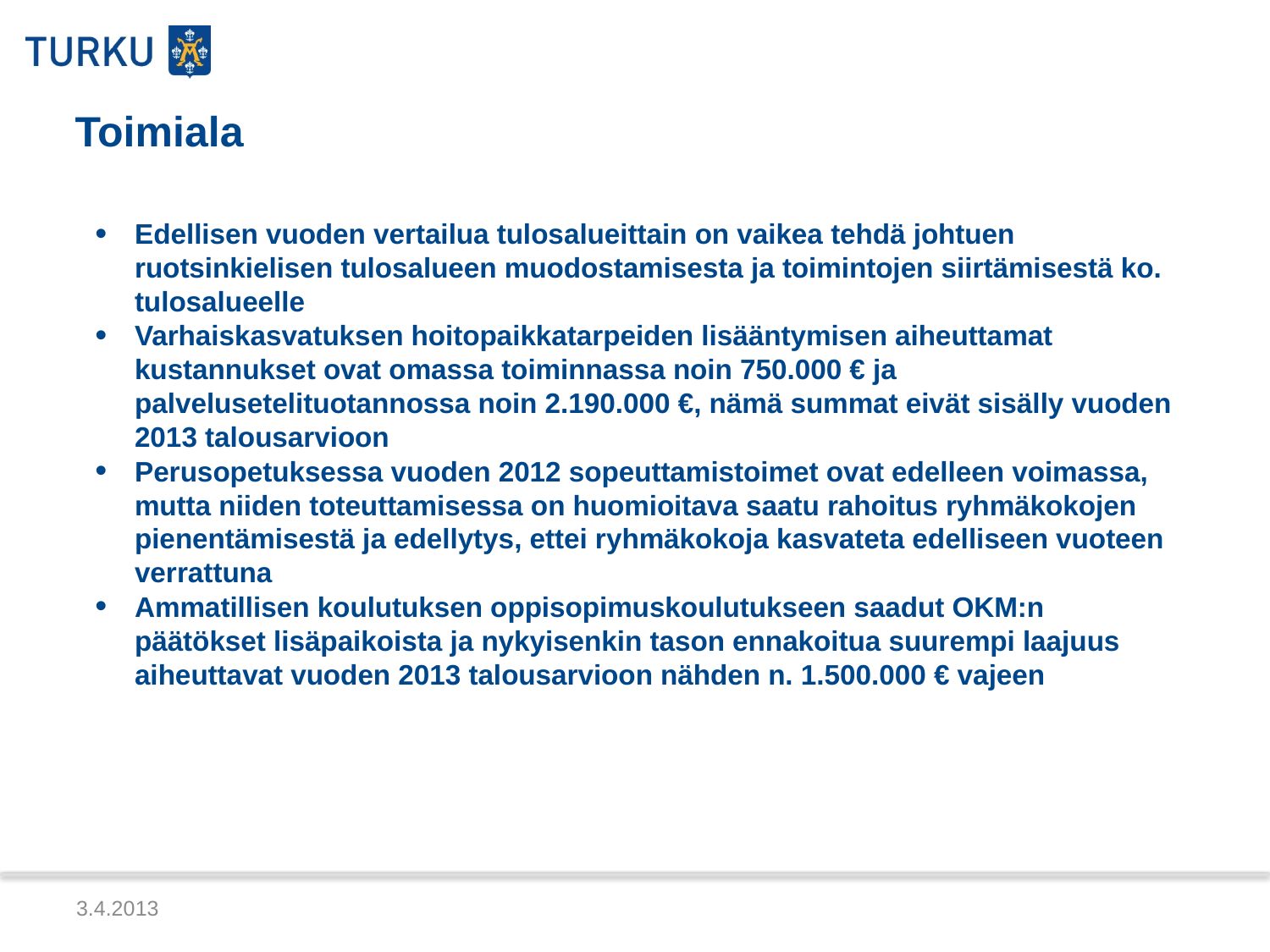

Toimiala
Edellisen vuoden vertailua tulosalueittain on vaikea tehdä johtuen ruotsinkielisen tulosalueen muodostamisesta ja toimintojen siirtämisestä ko. tulosalueelle
Varhaiskasvatuksen hoitopaikkatarpeiden lisääntymisen aiheuttamat kustannukset ovat omassa toiminnassa noin 750.000 € ja palvelusetelituotannossa noin 2.190.000 €, nämä summat eivät sisälly vuoden 2013 talousarvioon
Perusopetuksessa vuoden 2012 sopeuttamistoimet ovat edelleen voimassa, mutta niiden toteuttamisessa on huomioitava saatu rahoitus ryhmäkokojen pienentämisestä ja edellytys, ettei ryhmäkokoja kasvateta edelliseen vuoteen verrattuna
Ammatillisen koulutuksen oppisopimuskoulutukseen saadut OKM:n päätökset lisäpaikoista ja nykyisenkin tason ennakoitua suurempi laajuus aiheuttavat vuoden 2013 talousarvioon nähden n. 1.500.000 € vajeen

3.4.2013
3